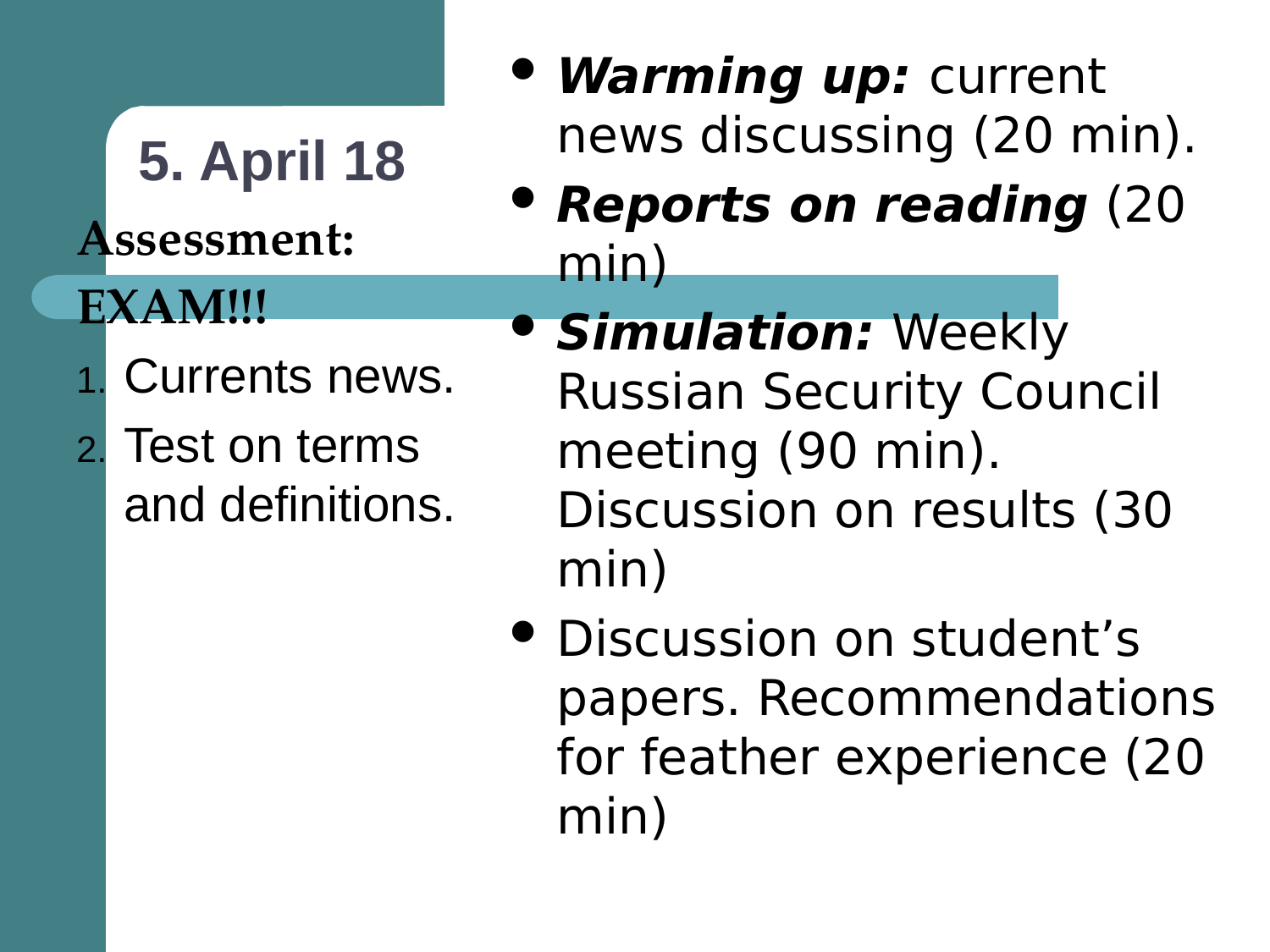

# 5. April 18
Warming up: current news discussing (20 min).
Reports on reading (20 min)
Simulation: Weekly Russian Security Council meeting (90 min). Discussion on results (30 min)
Discussion on student’s papers. Recommendations for feather experience (20 min)

Assessment:
EXAM!!!
Currents news.
Test on terms and definitions.